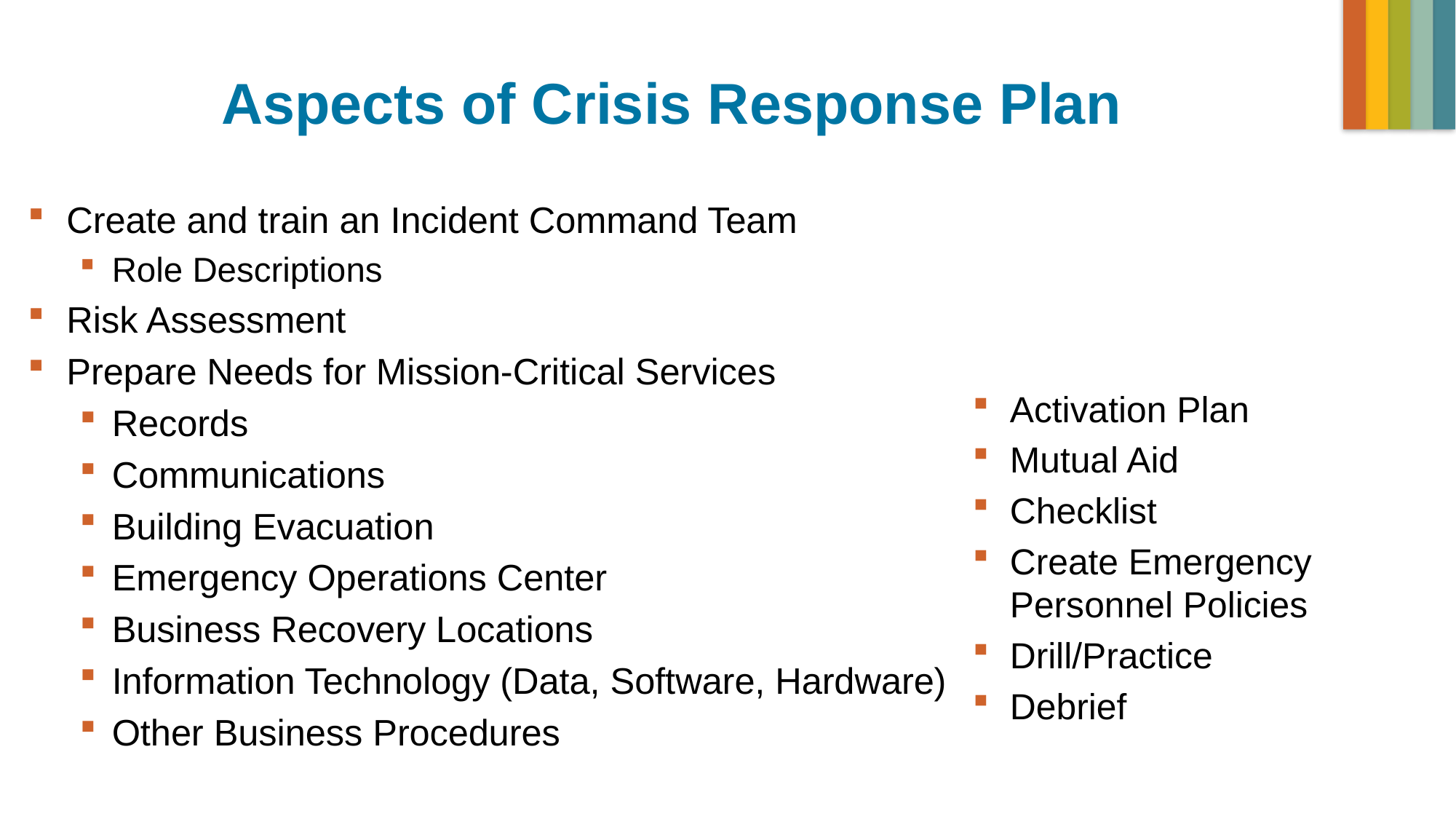

# Aspects of Crisis Response Plan
Create and train an Incident Command Team
Role Descriptions
Risk Assessment
Prepare Needs for Mission-Critical Services
Records
Communications
Building Evacuation
Emergency Operations Center
Business Recovery Locations
Information Technology (Data, Software, Hardware)
Other Business Procedures

Activation Plan
Mutual Aid
Checklist
Create Emergency Personnel Policies
Drill/Practice
Debrief